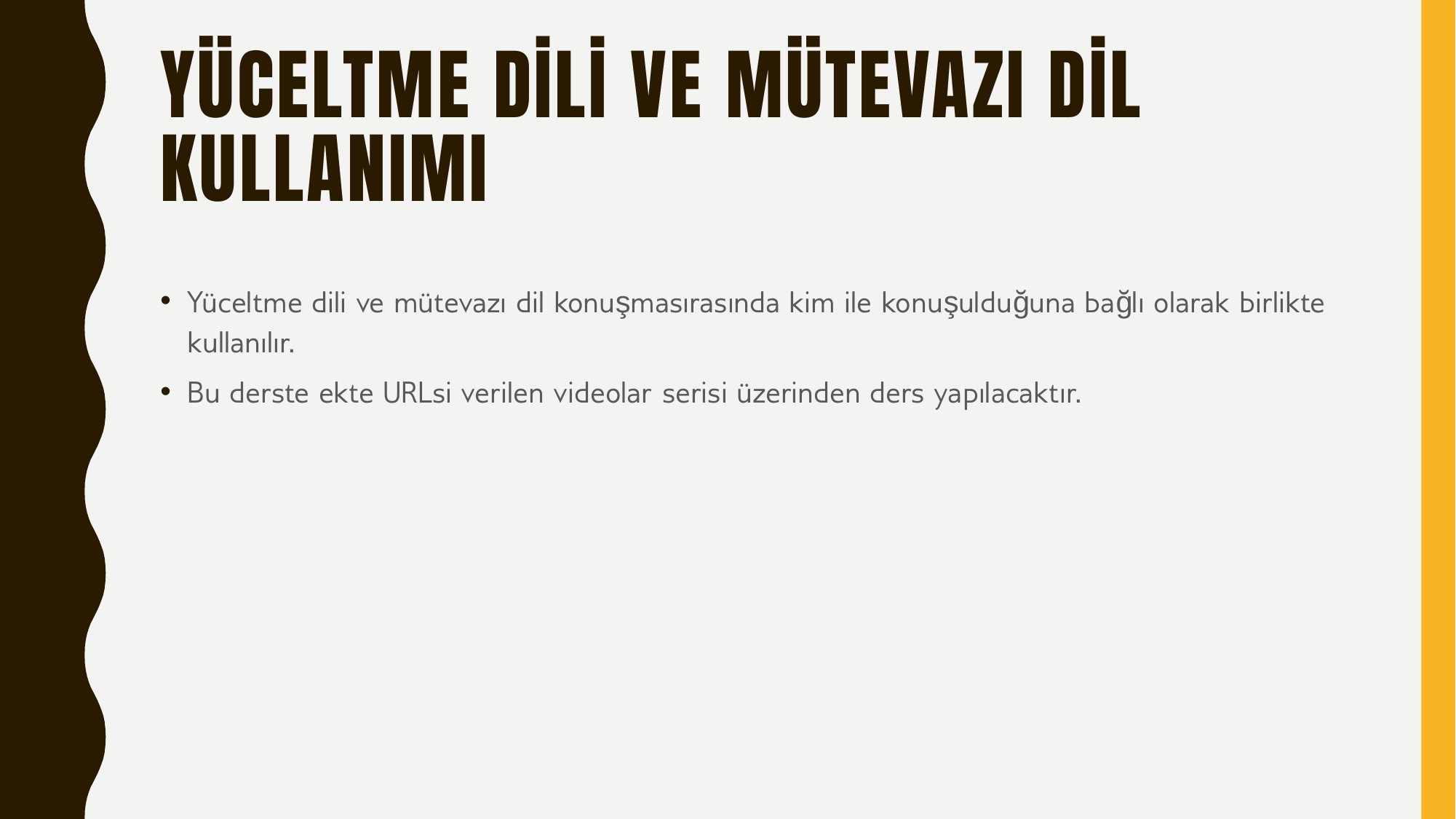

# Yüceltme Dili vE mütevazı dil kullanımı
Yüceltme dili ve mütevazı dil konuşmasırasında kim ile konuşulduğuna bağlı olarak birlikte kullanılır.
Bu derste ekte URLsi verilen videolar serisi üzerinden ders yapılacaktır.